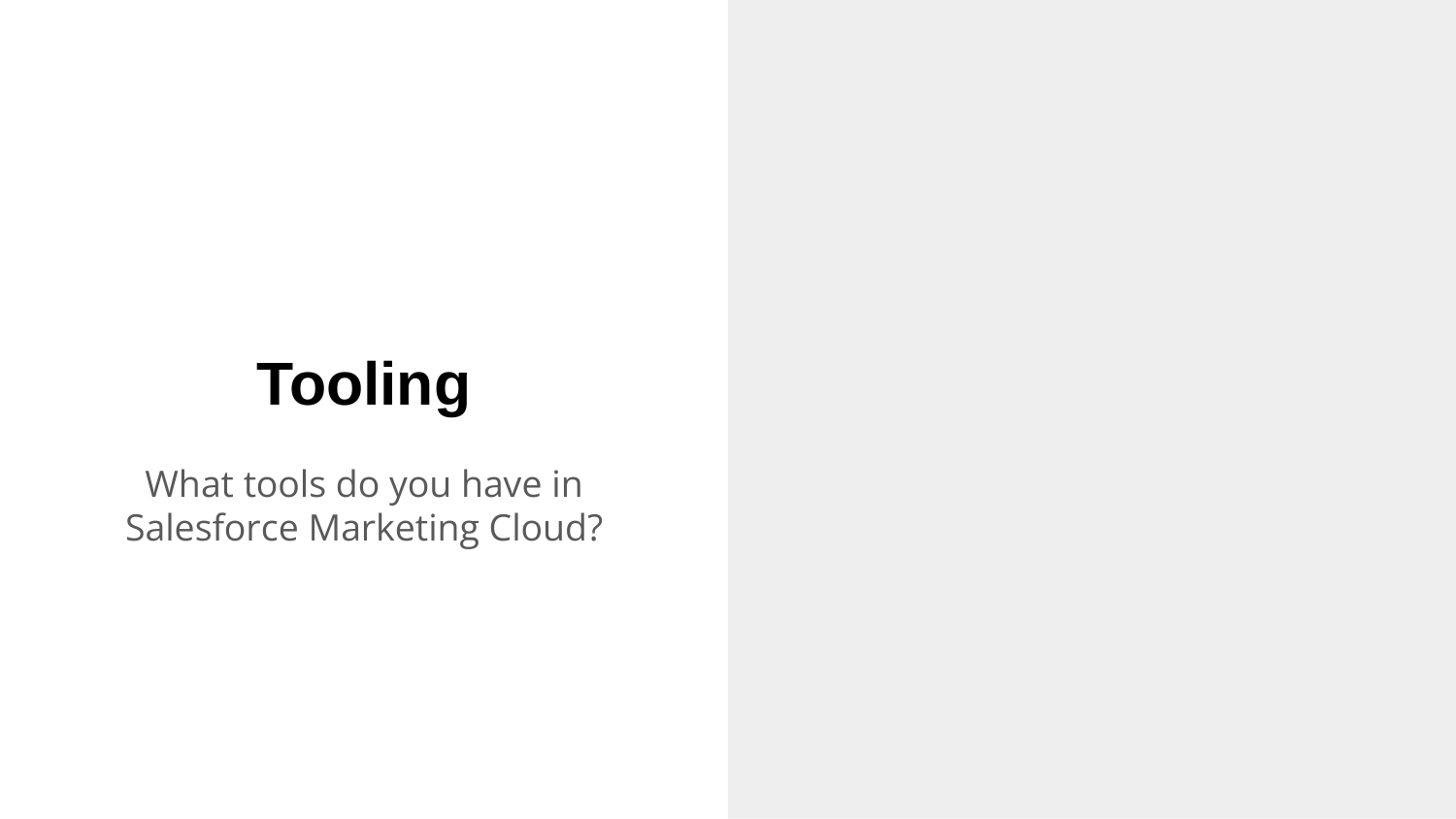

# Tooling
What tools do you have in Salesforce Marketing Cloud?